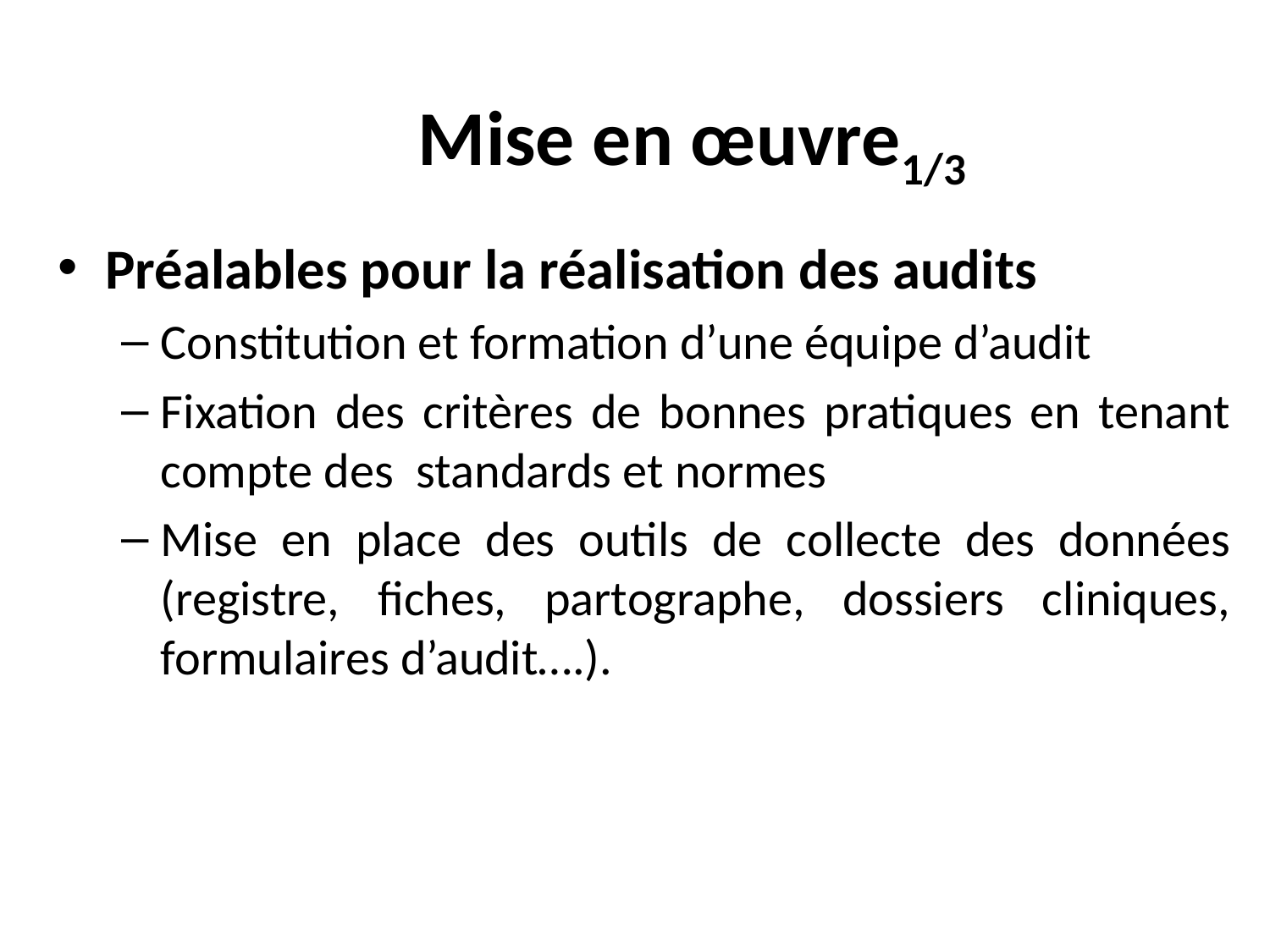

# Mise en œuvre1/3
Préalables pour la réalisation des audits
Constitution et formation d’une équipe d’audit
Fixation des critères de bonnes pratiques en tenant compte des  standards et normes
Mise en place des outils de collecte des données (registre, fiches, partographe, dossiers cliniques, formulaires d’audit….).